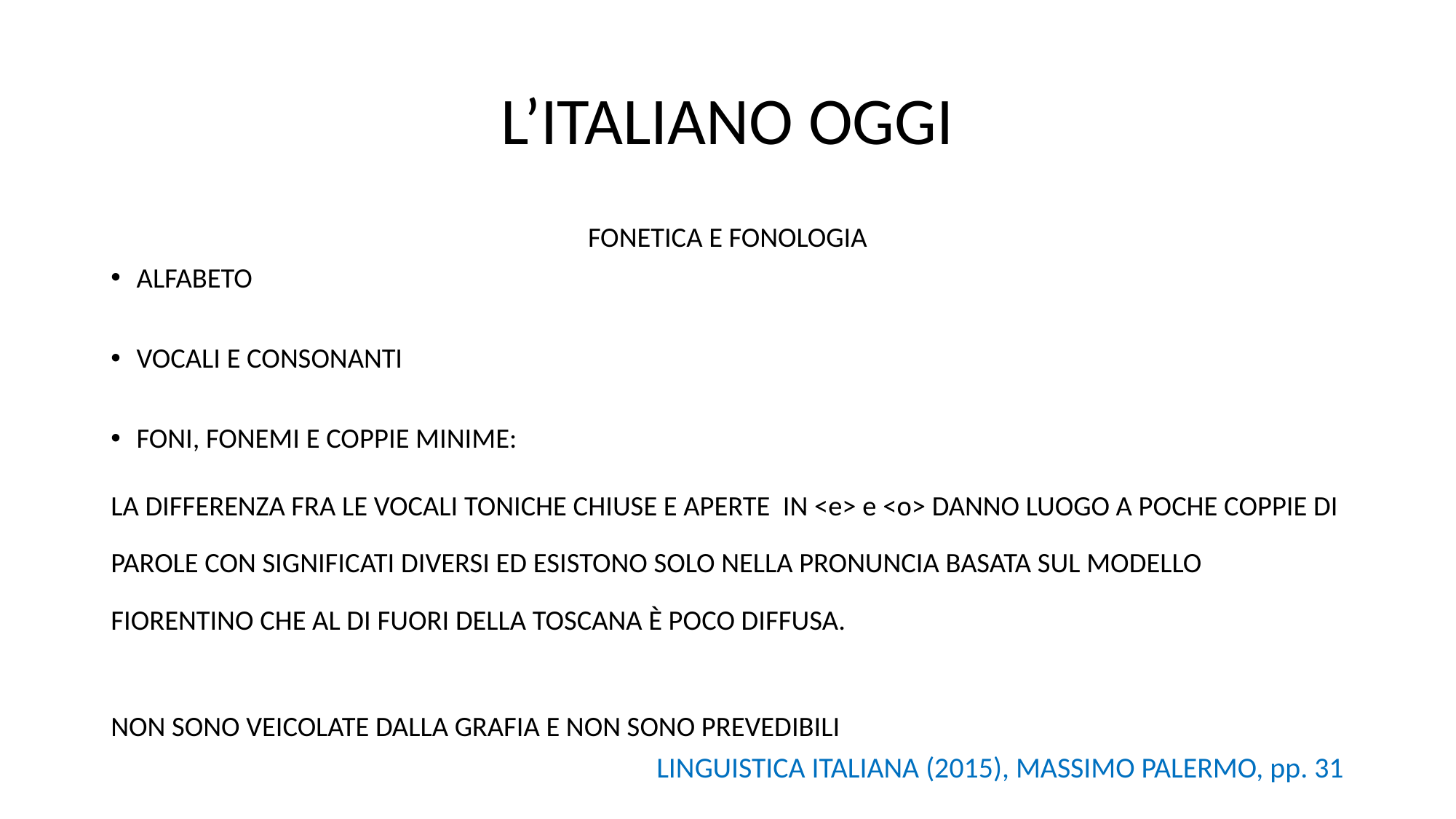

# L’ITALIANO OGGI
FONETICA E FONOLOGIA
ALFABETO

VOCALI E CONSONANTI

FONI, FONEMI E COPPIE MINIME:
LA DIFFERENZA FRA LE VOCALI TONICHE CHIUSE E APERTE  IN <e> e <o> DANNO LUOGO A POCHE COPPIE DI PAROLE CON SIGNIFICATI DIVERSI ED ESISTONO SOLO NELLA PRONUNCIA BASATA SUL MODELLO FIORENTINO CHE AL DI FUORI DELLA TOSCANA È POCO DIFFUSA.

NON SONO VEICOLATE DALLA GRAFIA E NON SONO PREVEDIBILI
LINGUISTICA ITALIANA (2015), MASSIMO PALERMO, pp. 31